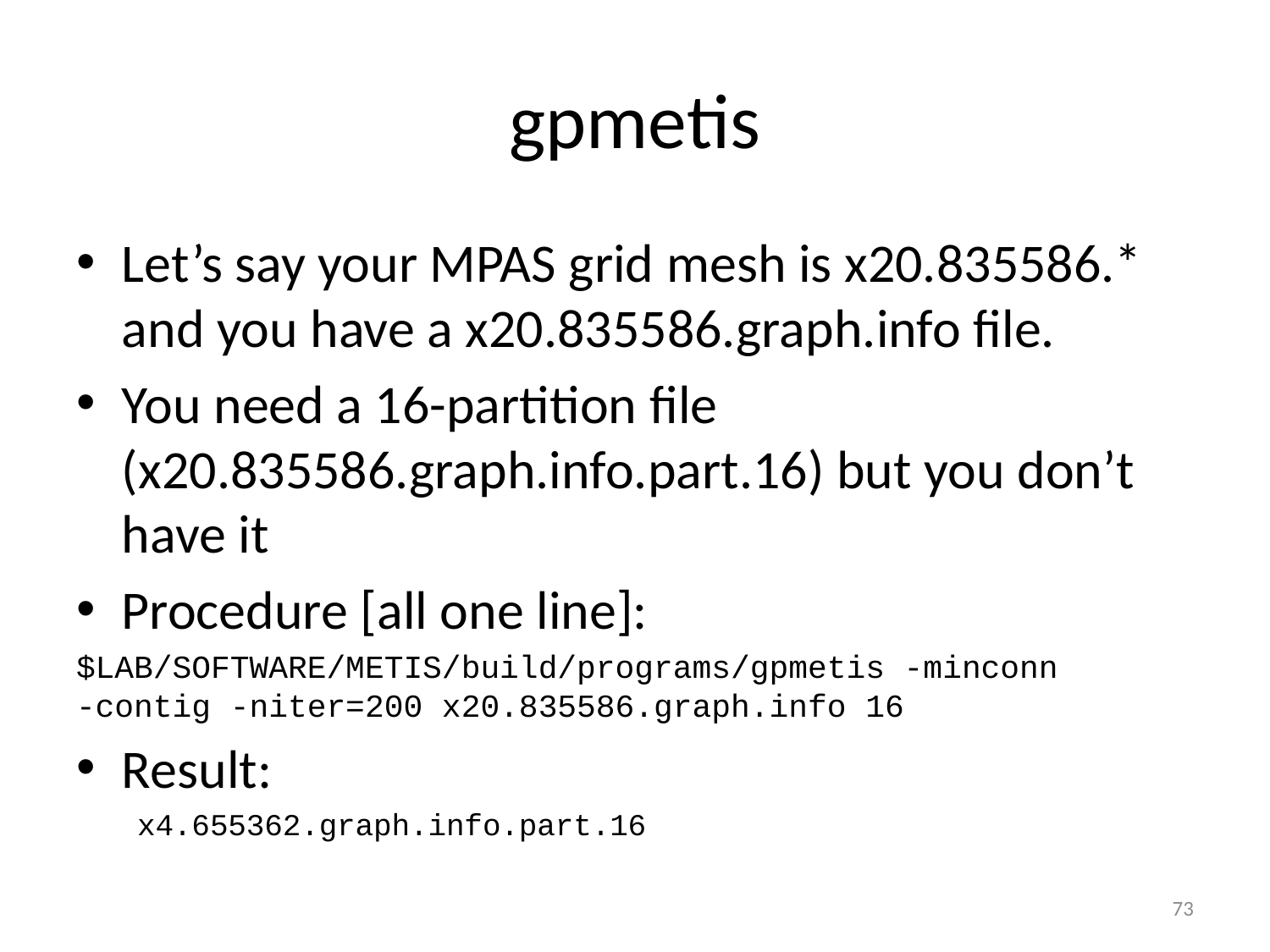

# gpmetis
Let’s say your MPAS grid mesh is x20.835586.* and you have a x20.835586.graph.info file.
You need a 16-partition file (x20.835586.graph.info.part.16) but you don’t have it
Procedure [all one line]:
$LAB/SOFTWARE/METIS/build/programs/gpmetis -minconn       -contig -niter=200 x20.835586.graph.info 16
Result:
x4.655362.graph.info.part.16
73